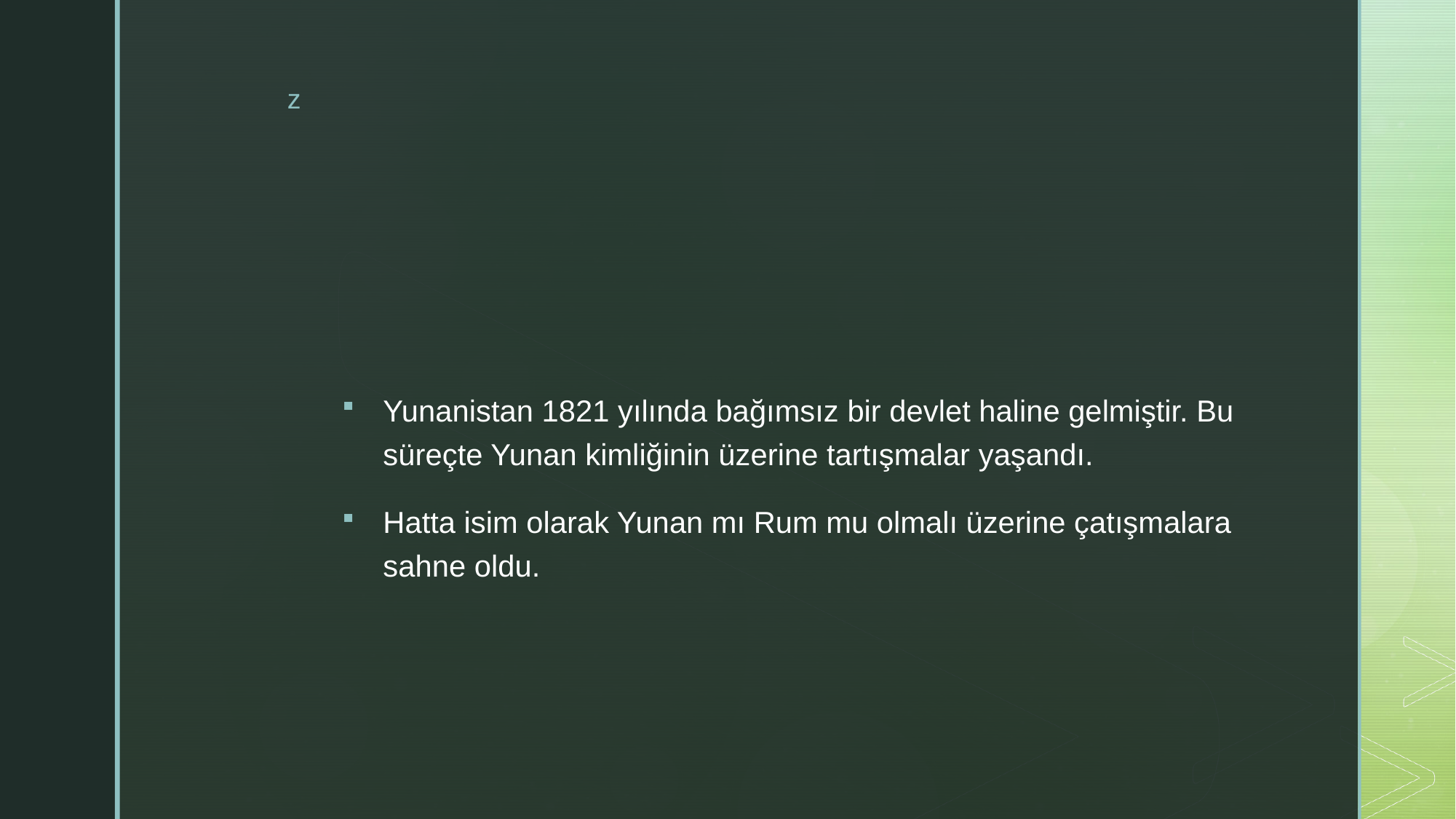

#
Yunanistan 1821 yılında bağımsız bir devlet haline gelmiştir. Bu süreçte Yunan kimliğinin üzerine tartışmalar yaşandı.
Hatta isim olarak Yunan mı Rum mu olmalı üzerine çatışmalara sahne oldu.